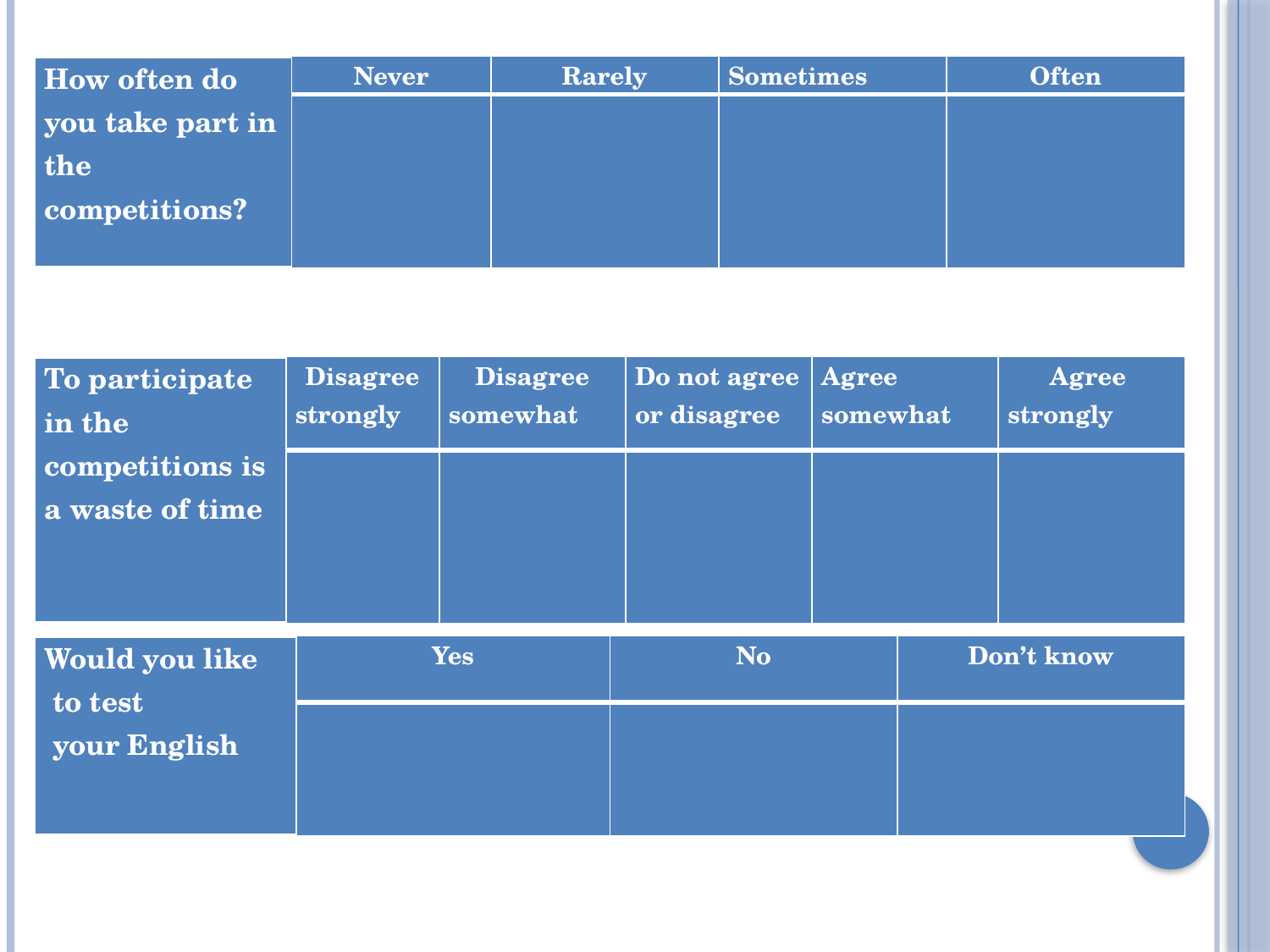

| How often do you take part in the competitions? | Never | Rarely | Sometimes | Often |
| --- | --- | --- | --- | --- |
|  |  |  |  |  |
| To participate in the competitions is a waste of time | Disagree strongly | Disagree somewhat | Do not agree or disagree | Agree somewhat | Agree strongly |
| --- | --- | --- | --- | --- | --- |
|  |  |  |  |  |  |
| Would you like to test your English | Yes | No | Don’t know |
| --- | --- | --- | --- |
|  |  |  |  |